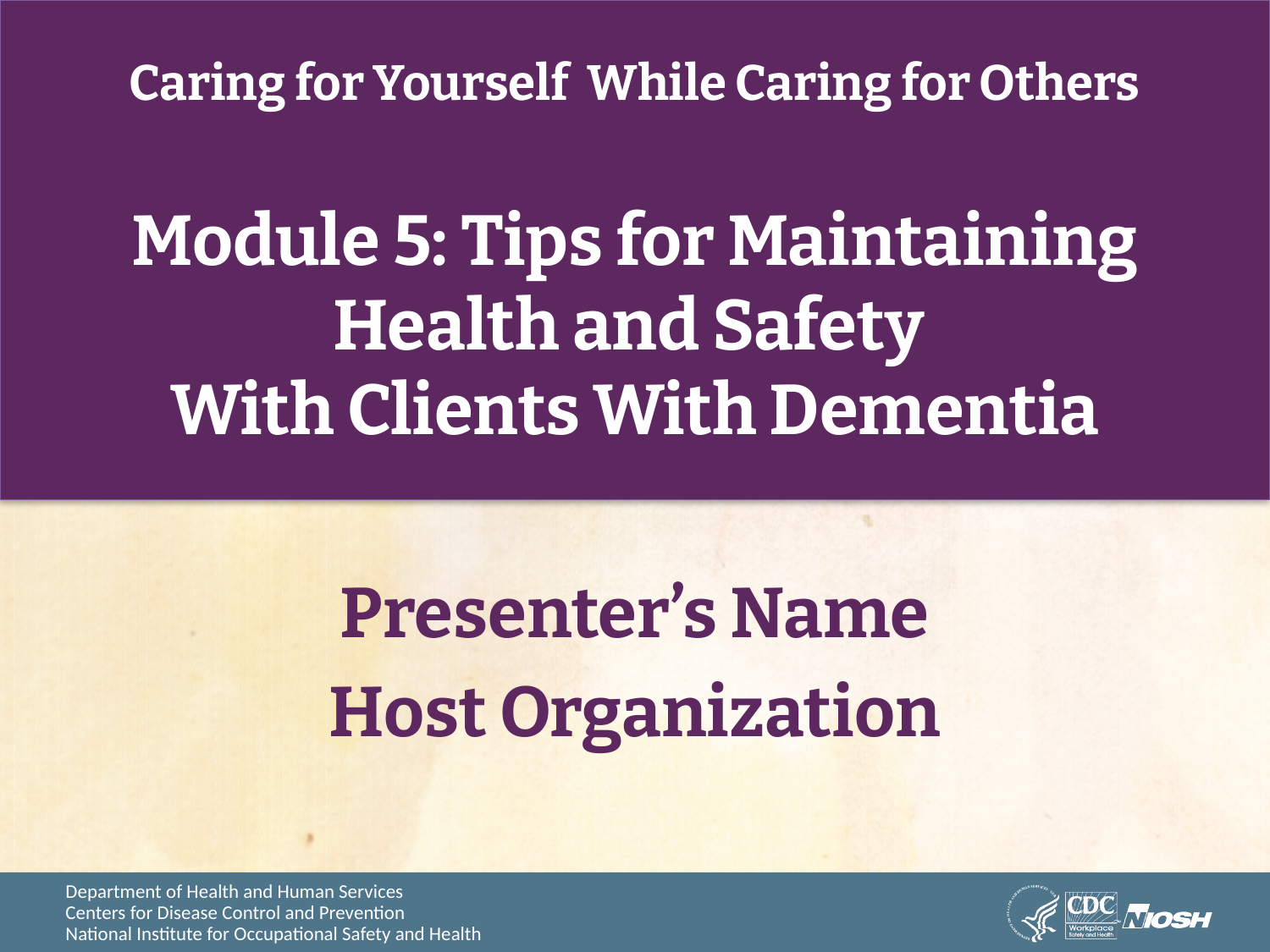

# Caring for Yourself  While Caring for Others Module 5: Tips for Maintaining Health and Safety With Clients With Dementia
Presenter’s Name
Host Organization